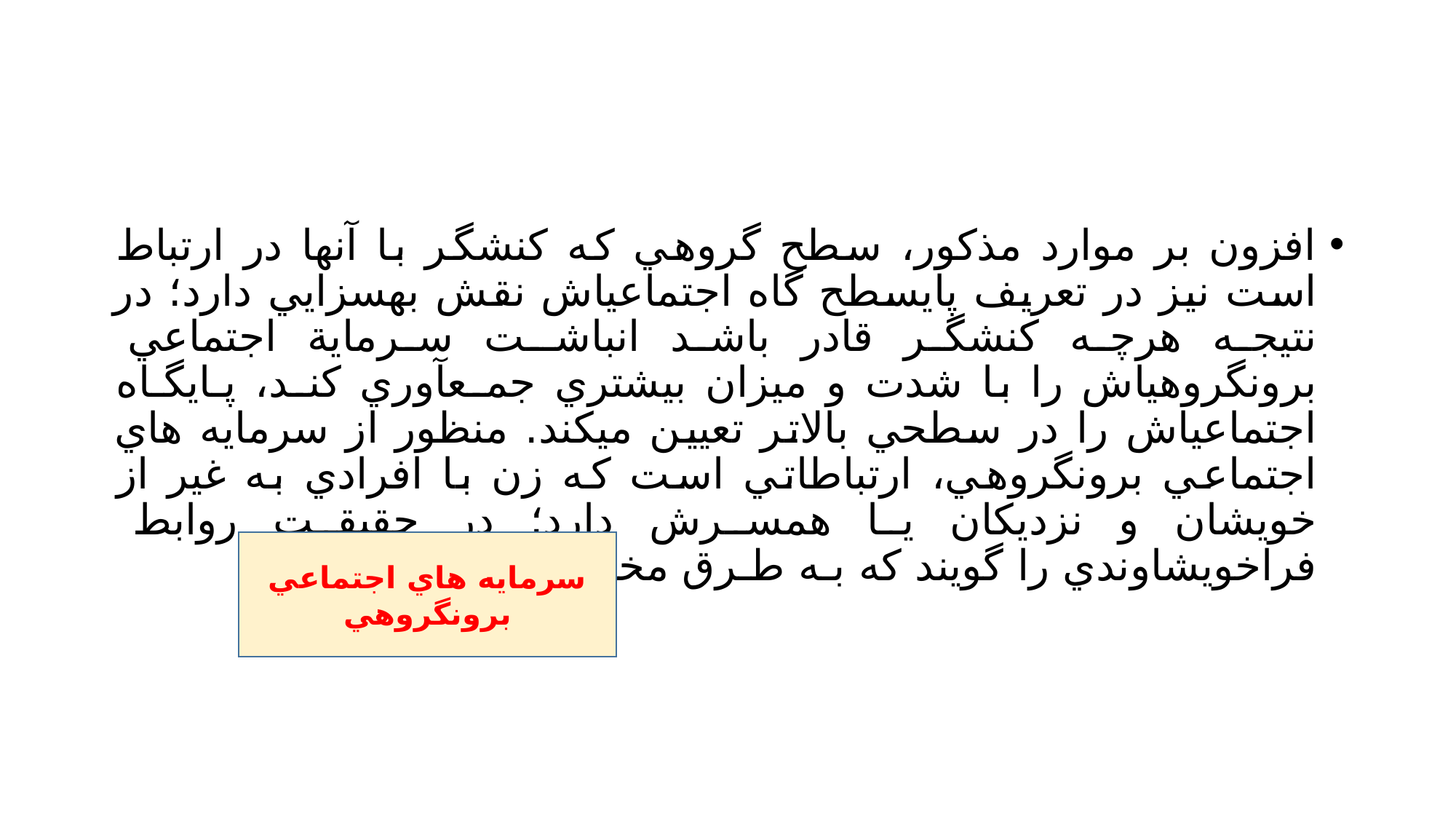

#
افزون بر موارد مذكور، سطح گروهي كه كنشگر با آنها در ارتباط است نيز در تعريف پايسطح گاه اجتماعياش نقش بهسزايي دارد؛ در نتيجه هرچه كنشگر قادر باشد انباشـت سرماية اجتماعي برونگروهياش را با شدت و ميزان بيشتري جمـعآوري كنـد، پـايگـاه اجتماعياش را در سطحي بالاتر تعيين ميكند. منظور از سرمايه هاي اجتماعي برونگروهي، ارتباطاتي است كه زن با افرادي به غير از خويشان و نزديكان يا همسرش دارد؛ در حقيقت روابط فراخويشاوندي را گويند كه بـه طـرق مختلـف برقـرار مـيشـود

سرمايه هاي اجتماعي برونگروهي